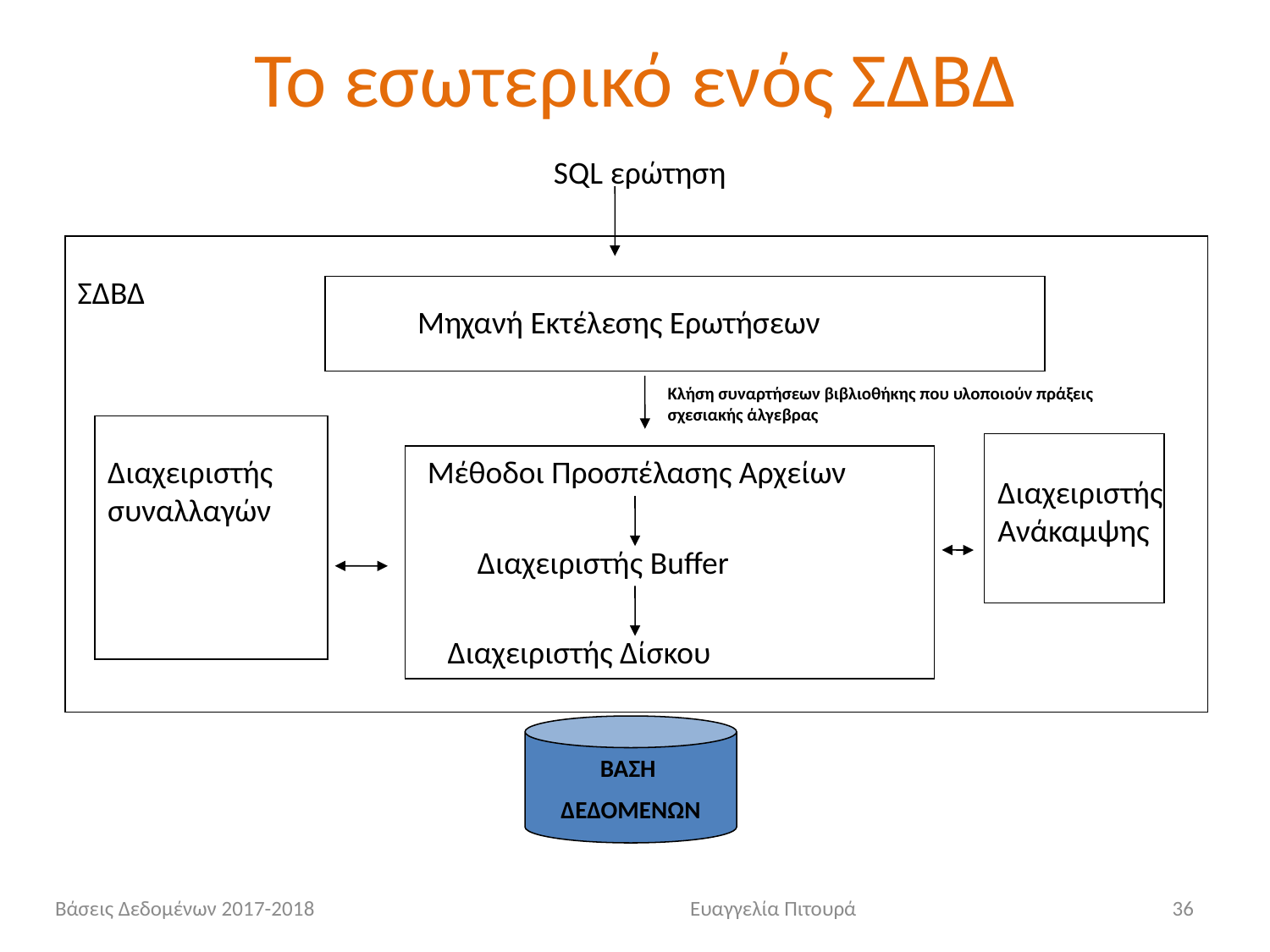

# Το εσωτερικό ενός ΣΔΒΔ
SQL ερώτηση

ΣΔΒΔ

Μηχανή Εκτέλεσης Ερωτήσεων

Κλήση συναρτήσεων βιβλιοθήκης που υλοποιούν πράξεις σχεσιακής άλγεβρας

Διαχειριστής συναλλαγών

Μέθοδοι Προσπέλασης Αρχείων
Διαχειριστής Ανάκαμψης

Διαχειριστής Buffer

Διαχειριστής Δίσκου

ΒΑΣΗ
ΔΕΔΟΜΕΝΩΝ
Βάσεις Δεδομένων 2017-2018			Ευαγγελία Πιτουρά
36